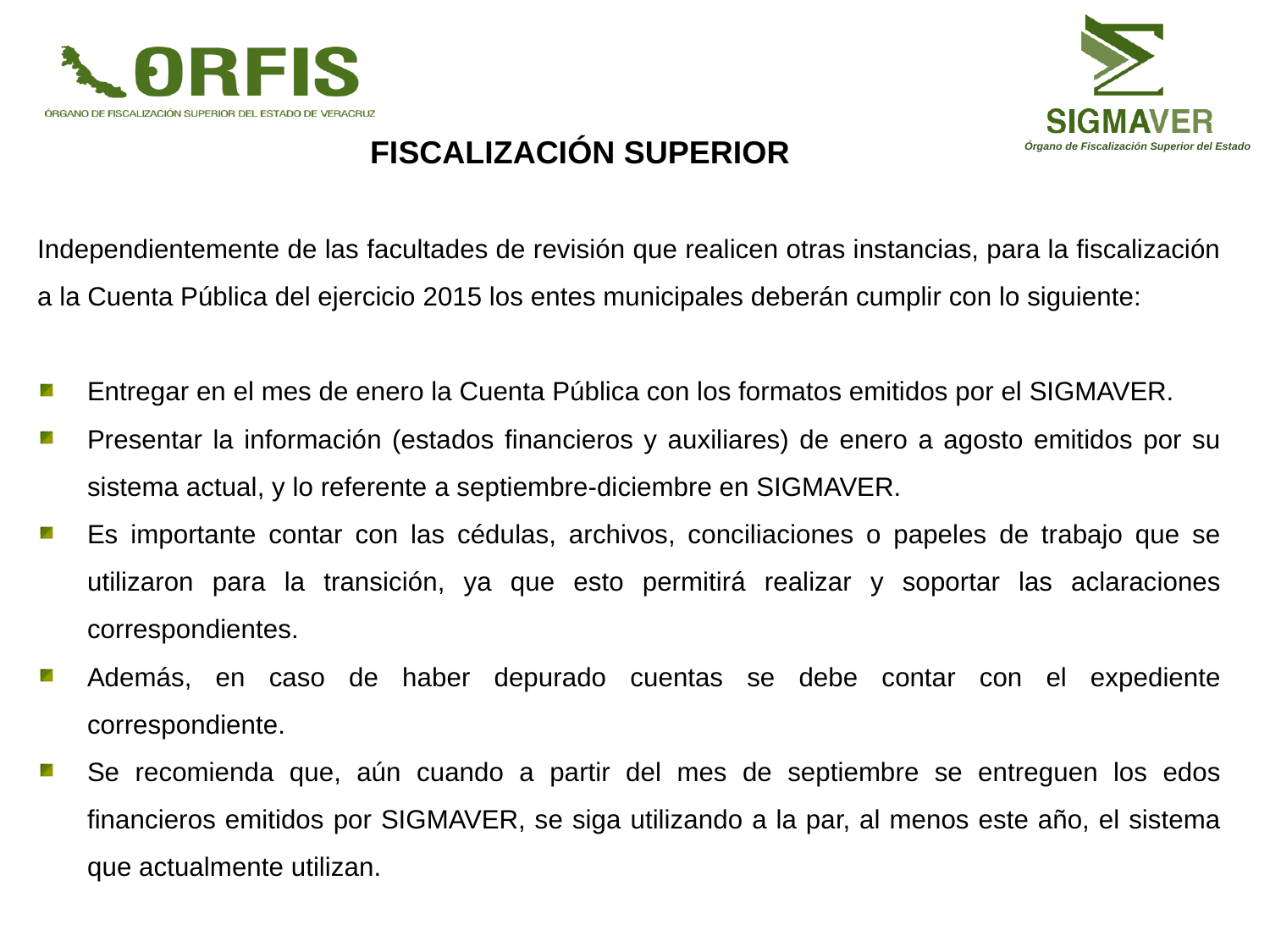

FISCALIZACIÓN SUPERIOR
Independientemente de las facultades de revisión que realicen otras instancias, para la fiscalización a la Cuenta Pública del ejercicio 2015 los entes municipales deberán cumplir con lo siguiente:

Entregar en el mes de enero la Cuenta Pública con los formatos emitidos por el SIGMAVER.
Presentar la información (estados financieros y auxiliares) de enero a agosto emitidos por su sistema actual, y lo referente a septiembre-diciembre en SIGMAVER.
Es importante contar con las cédulas, archivos, conciliaciones o papeles de trabajo que se utilizaron para la transición, ya que esto permitirá realizar y soportar las aclaraciones correspondientes.
Además, en caso de haber depurado cuentas se debe contar con el expediente correspondiente.
Se recomienda que, aún cuando a partir del mes de septiembre se entreguen los edos financieros emitidos por SIGMAVER, se siga utilizando a la par, al menos este año, el sistema que actualmente utilizan.